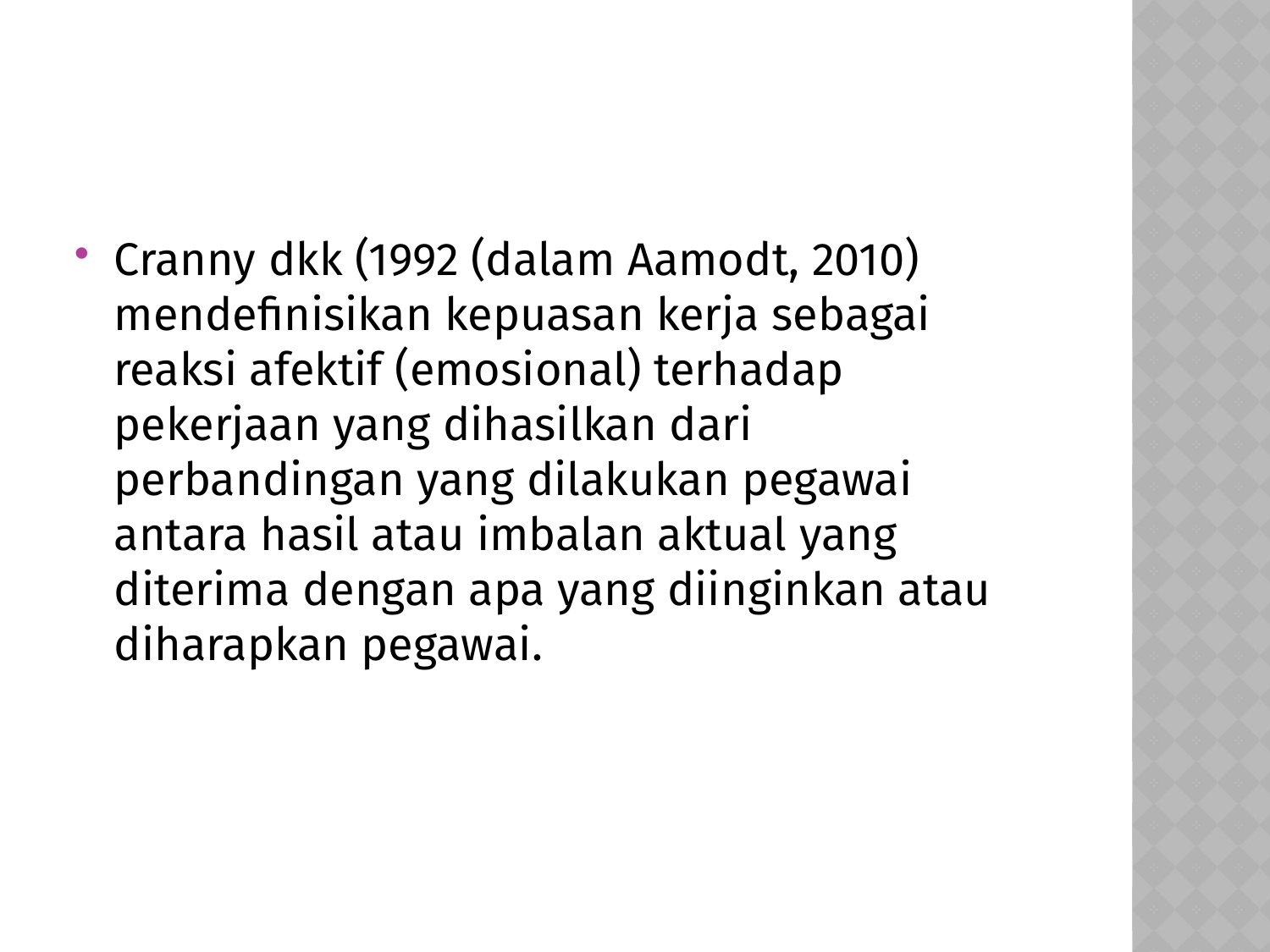

Cranny dkk (1992 (dalam Aamodt, 2010) mendefinisikan kepuasan kerja sebagai reaksi afektif (emosional) terhadap pekerjaan yang dihasilkan dari perbandingan yang dilakukan pegawai antara hasil atau imbalan aktual yang diterima dengan apa yang diinginkan atau diharapkan pegawai.